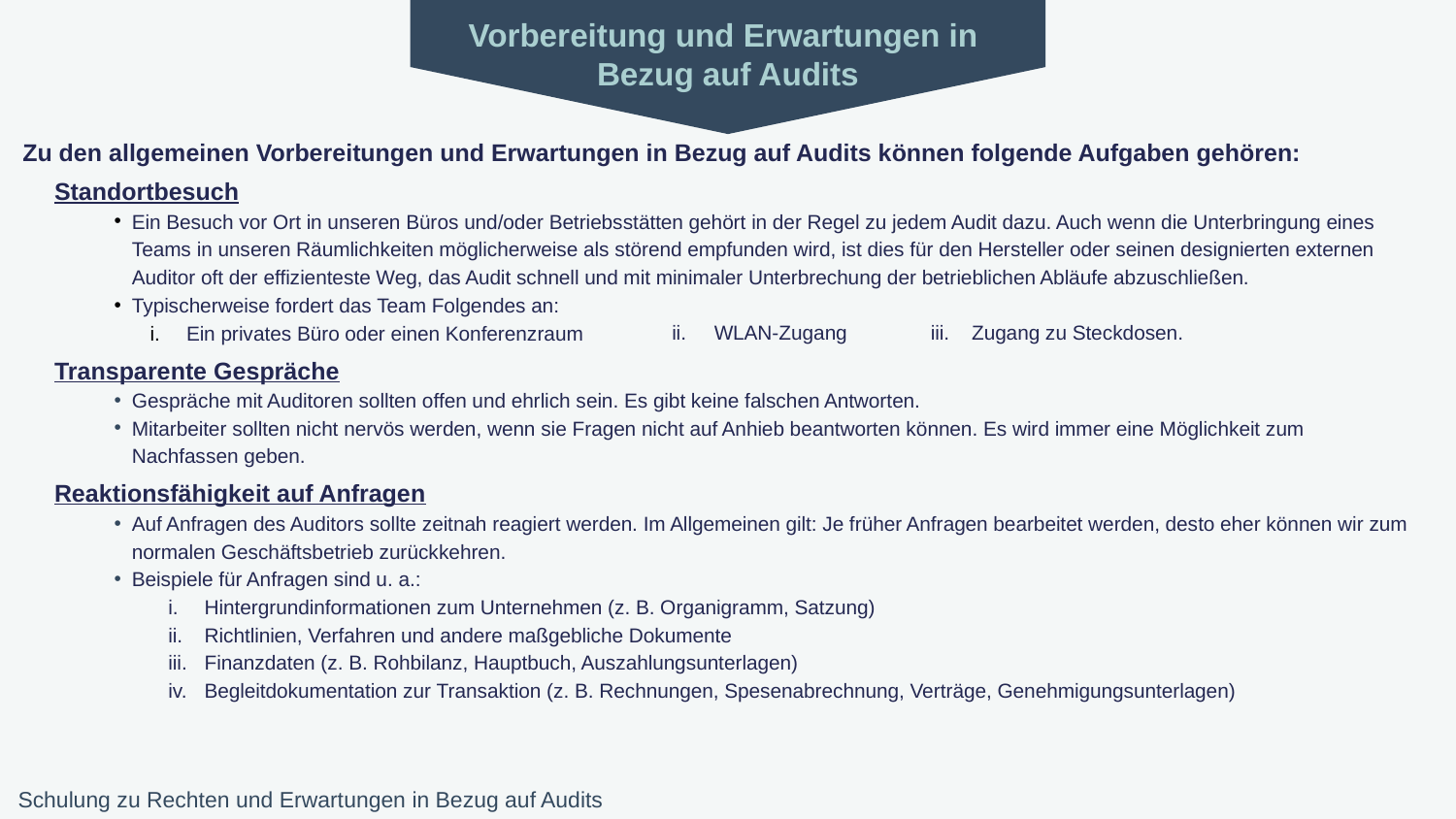

Vorbereitung und Erwartungen in
Bezug auf Audits
Zu den allgemeinen Vorbereitungen und Erwartungen in Bezug auf Audits können folgende Aufgaben gehören:
Standortbesuch
Ein Besuch vor Ort in unseren Büros und/oder Betriebsstätten gehört in der Regel zu jedem Audit dazu. Auch wenn die Unterbringung eines Teams in unseren Räumlichkeiten möglicherweise als störend empfunden wird, ist dies für den Hersteller oder seinen designierten externen Auditor oft der effizienteste Weg, das Audit schnell und mit minimaler Unterbrechung der betrieblichen Abläufe abzuschließen.
Typischerweise fordert das Team Folgendes an:
Ein privates Büro oder einen Konferenzraum
Transparente Gespräche
Gespräche mit Auditoren sollten offen und ehrlich sein. Es gibt keine falschen Antworten.
Mitarbeiter sollten nicht nervös werden, wenn sie Fragen nicht auf Anhieb beantworten können. Es wird immer eine Möglichkeit zum
Nachfassen geben.
Reaktionsfähigkeit auf Anfragen
Auf Anfragen des Auditors sollte zeitnah reagiert werden. Im Allgemeinen gilt: Je früher Anfragen bearbeitet werden, desto eher können wir zum normalen Geschäftsbetrieb zurückkehren.
Beispiele für Anfragen sind u. a.:
Hintergrundinformationen zum Unternehmen (z. B. Organigramm, Satzung)
Richtlinien, Verfahren und andere maßgebliche Dokumente
Finanzdaten (z. B. Rohbilanz, Hauptbuch, Auszahlungsunterlagen)
Begleitdokumentation zur Transaktion (z. B. Rechnungen, Spesenabrechnung, Verträge, Genehmigungsunterlagen)
ii.     WLAN-Zugang               iii.    Zugang zu Steckdosen.